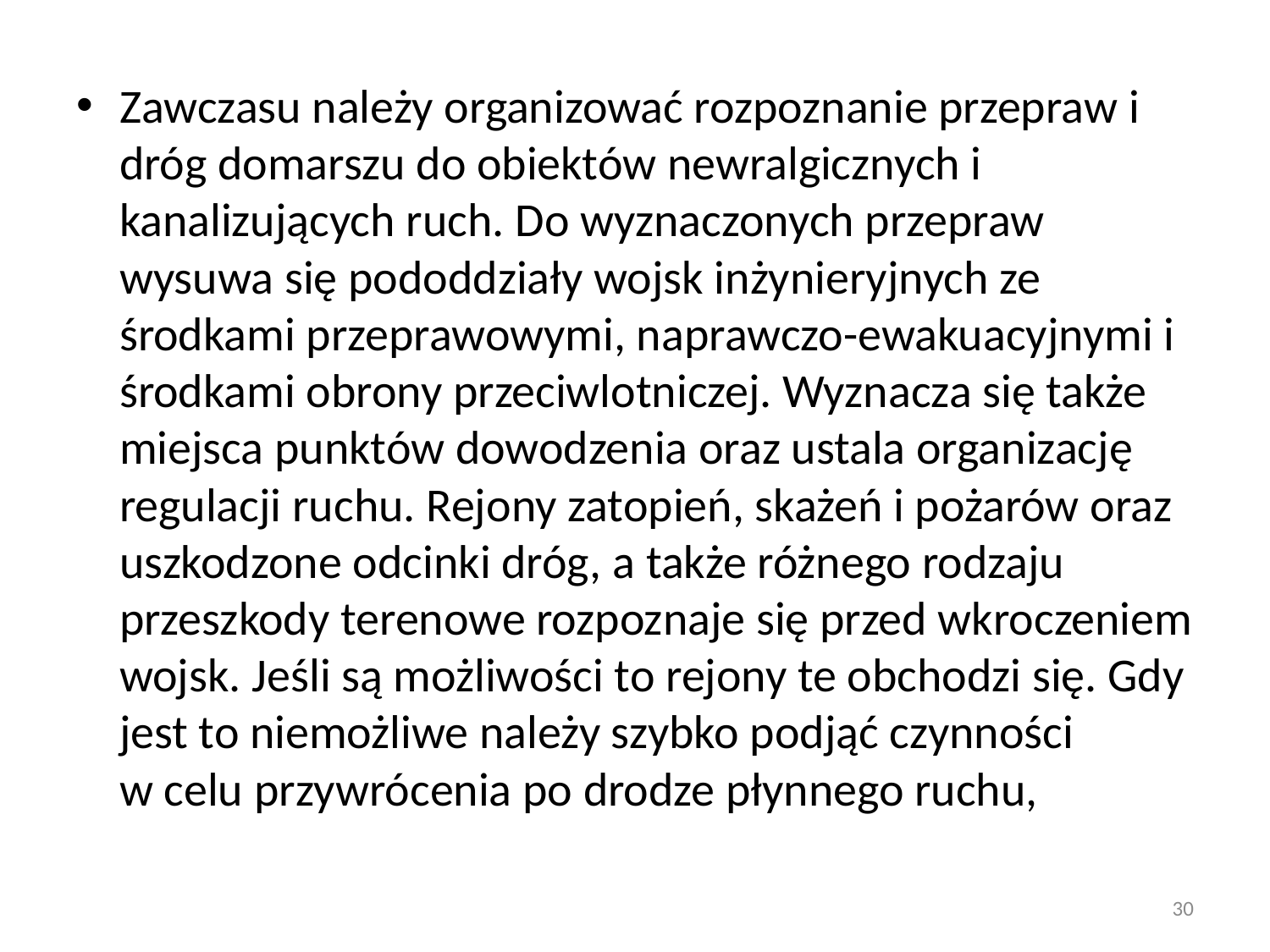

#
Zawczasu należy organizować rozpoznanie przepraw i dróg domarszu do obiektów newralgicznych i kanalizujących ruch. Do wyznaczonych przepraw wysuwa się pododdziały wojsk inżynieryjnych ze środkami przeprawowymi, naprawczo-ewakuacyjnymi i środkami obrony przeciwlotniczej. Wyznacza się także miejsca punktów dowodzenia oraz ustala organizację regulacji ruchu. Rejony zatopień, skażeń i pożarów oraz uszkodzone odcinki dróg, a także różnego rodzaju przeszkody terenowe rozpoznaje się przed wkroczeniem wojsk. Jeśli są możliwości to rejony te obchodzi się. Gdy jest to niemożliwe należy szybko podjąć czynności w celu przywrócenia po drodze płynnego ruchu,

30